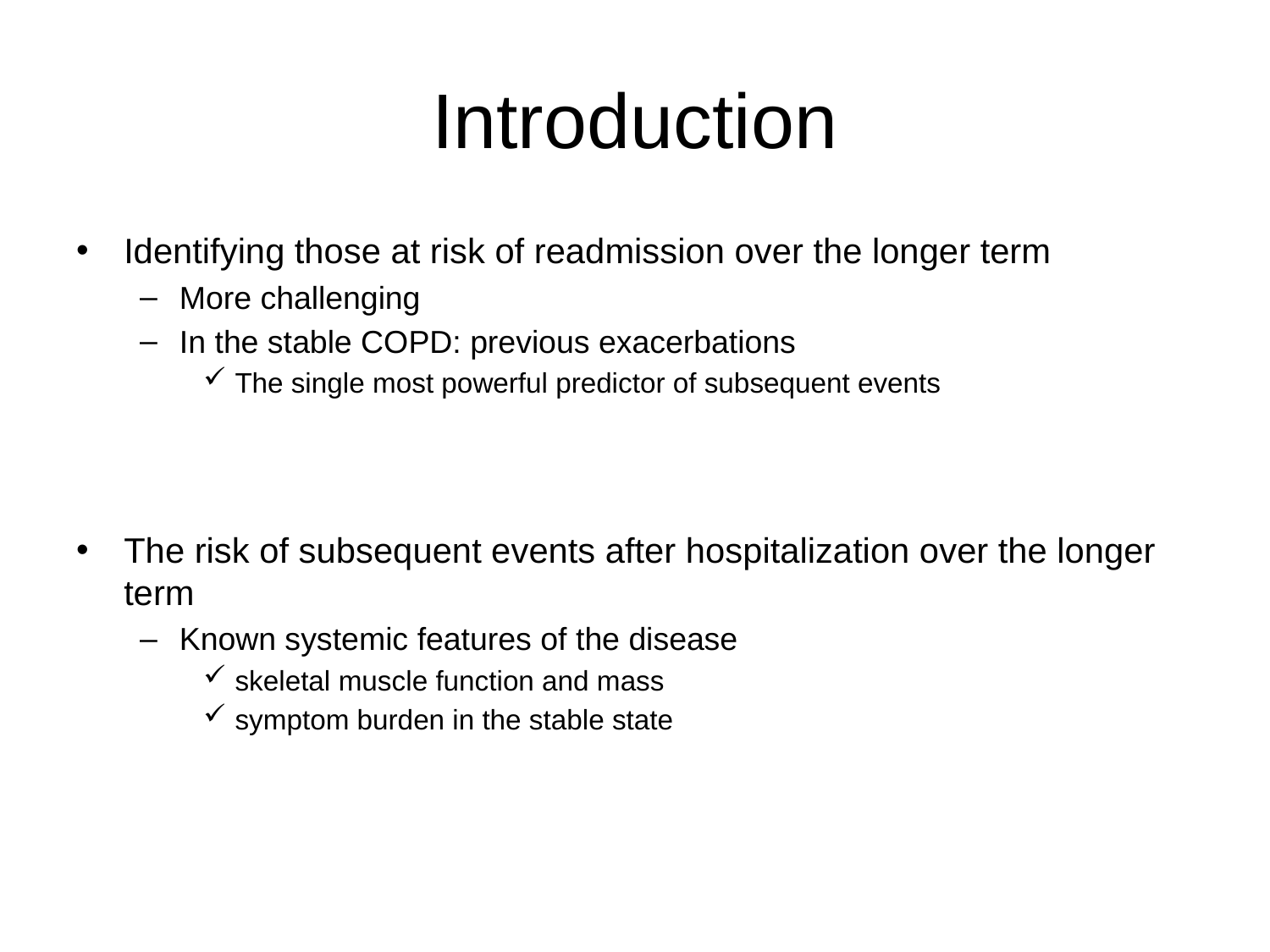

# Introduction
Identifying those at risk of readmission over the longer term
More challenging
In the stable COPD: previous exacerbations
The single most powerful predictor of subsequent events

The risk of subsequent events after hospitalization over the longer term
Known systemic features of the disease
skeletal muscle function and mass
symptom burden in the stable state